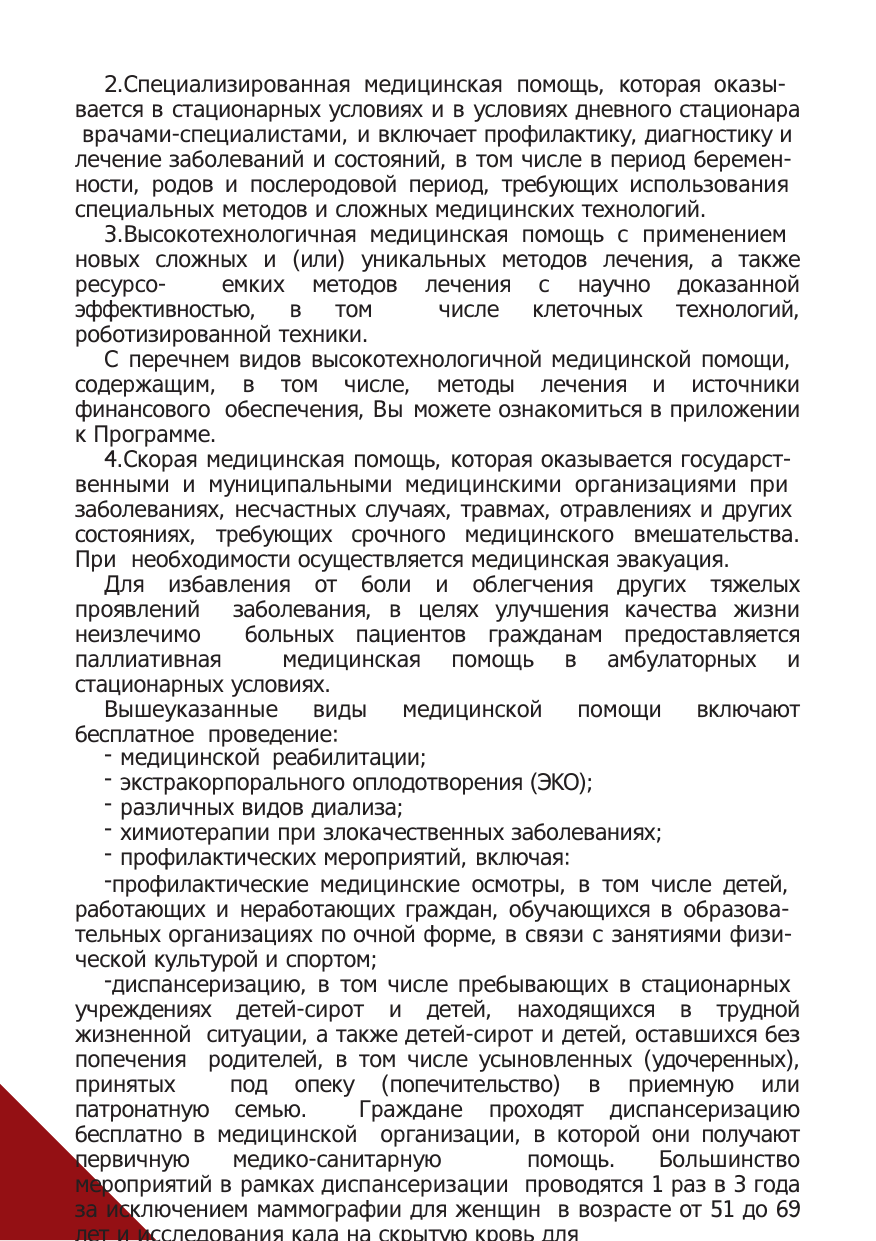

Специализированная медицинская помощь, которая оказы-  вается в стационарных условиях и в условиях дневного стационара  врачами-специалистами, и включает профилактику, диагностику и  лечение заболеваний и состояний, в том числе в период беремен-  ности, родов и послеродовой период, требующих использования  специальных методов и сложных медицинских технологий.
Высокотехнологичная медицинская помощь с применением  новых сложных и (или) уникальных методов лечения, а также ресурсо-  емких методов лечения с научно доказанной эффективностью, в том  числе клеточных технологий, роботизированной техники.
С перечнем видов высокотехнологичной медицинской помощи,  содержащим, в том числе, методы лечения и источники финансового  обеспечения, Вы можете ознакомиться в приложении к Программе.
Скорая медицинская помощь, которая оказывается государст-  венными и муниципальными медицинскими организациями при  заболеваниях, несчастных случаях, травмах, отравлениях и других  состояниях, требующих срочного медицинского вмешательства. При  необходимости осуществляется медицинская эвакуация.
Для избавления от боли и облегчения других тяжелых проявлений  заболевания, в целях улучшения качества жизни неизлечимо  больных пациентов гражданам предоставляется паллиативная  медицинская помощь в амбулаторных и стационарных условиях.
Вышеуказанные виды медицинской помощи включают бесплатное  проведение:
медицинской реабилитации;
экстракорпорального оплодотворения (ЭКО);
различных видов диализа;
химиотерапии при злокачественных заболеваниях;
профилактических мероприятий, включая:
профилактические медицинские осмотры, в том числе детей,  работающих и неработающих граждан, обучающихся в образова-  тельных организациях по очной форме, в связи с занятиями физи-  ческой культурой и спортом;
диспансеризацию, в том числе пребывающих в стационарных  учреждениях детей-сирот и детей, находящихся в трудной жизненной  ситуации, а также детей-сирот и детей, оставшихся без попечения  родителей, в том числе усыновленных (удочеренных), принятых  под опеку (попечительство) в приемную или патронатную семью.  Граждане проходят диспансеризацию бесплатно в медицинской  организации, в которой они получают первичную медико-санитарную  помощь. Большинство мероприятий в рамках диспансеризации  проводятся 1 раз в 3 года за исключением маммографии для женщин  в возрасте от 51 до 69 лет и исследования кала на скрытую кровь для
2